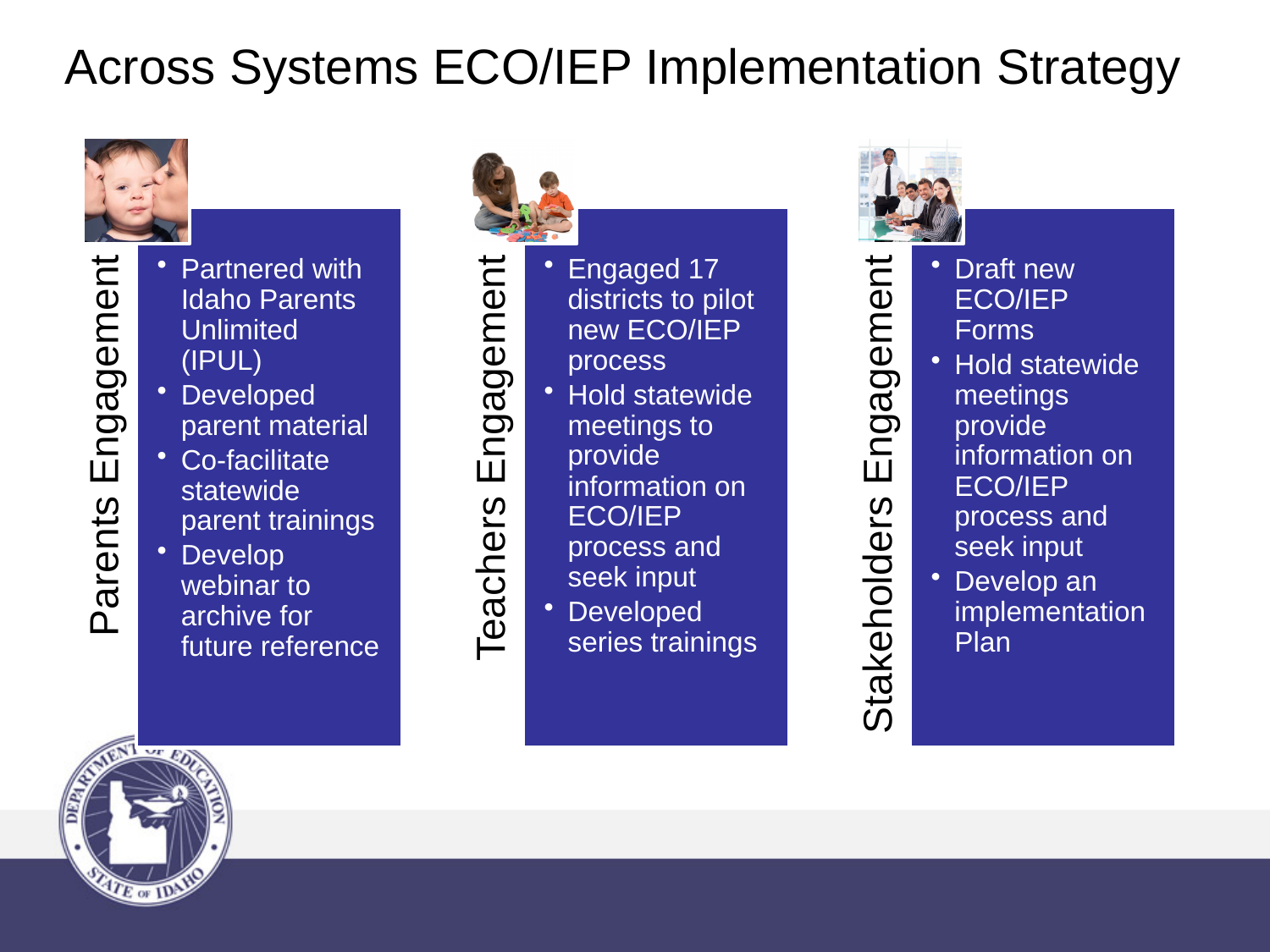

Across Systems ECO/IEP Implementation Strategy
Parents Engagement
Partnered with Idaho Parents Unlimited (IPUL)
Developed parent material
Co-facilitate statewide parent trainings
Develop webinar to archive for future reference

Teachers Engagement
Engaged 17 districts to pilot new ECO/IEP process
Hold statewide meetings to provide information on ECO/IEP process and seek input
Developed series trainings
Stakeholders Engagement
Draft new ECO/IEP Forms
Hold statewide meetings provide information on ECO/IEP process and seek input
Develop an implementation Plan